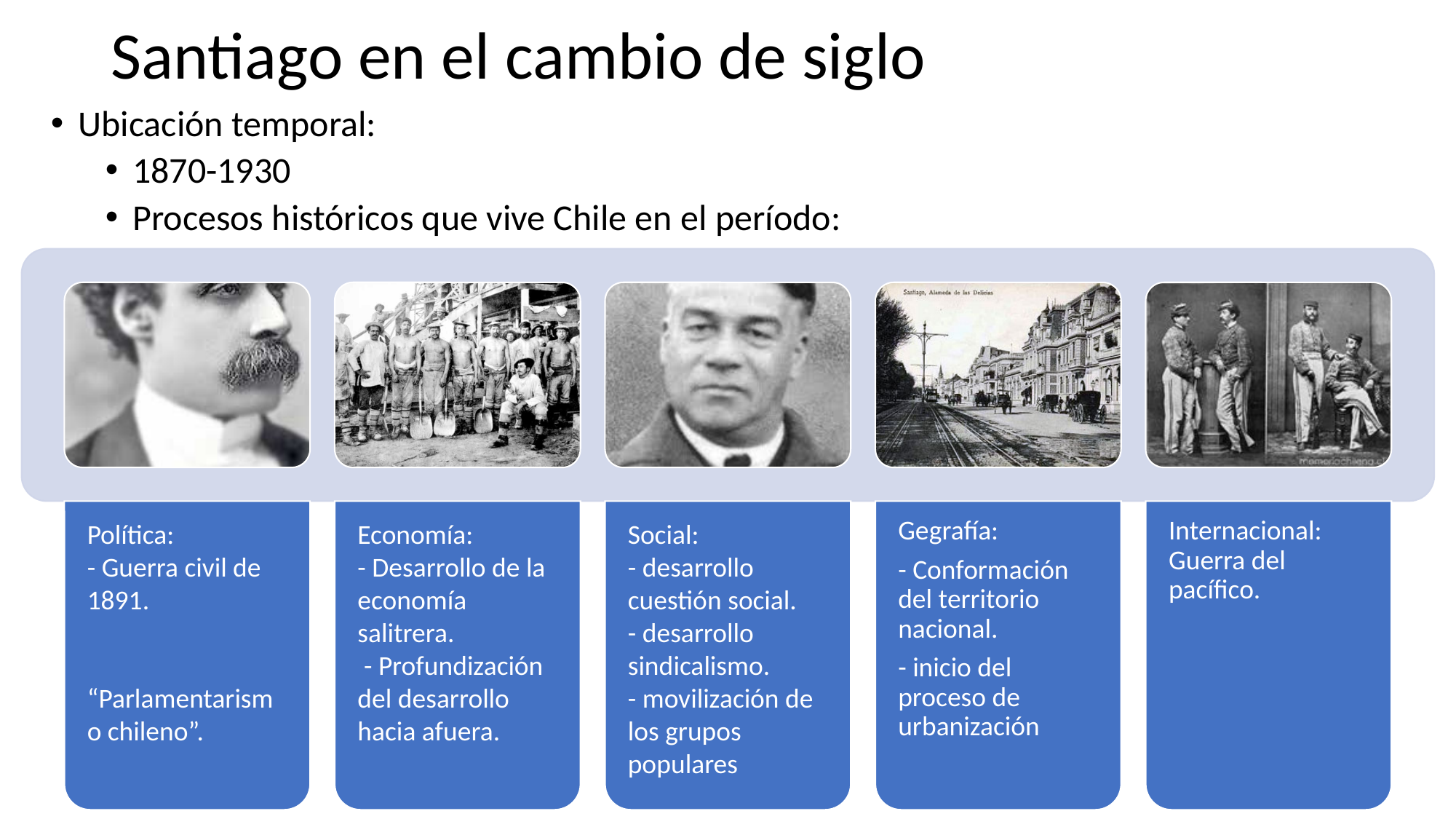

# Santiago en el cambio de siglo
Ubicación temporal:
1870-1930
Procesos históricos que vive Chile en el período:

Política:
- Guerra civil de 1891.

 “Parlamentarismo chileno”.

Economía:
- Desarrollo de la economía salitrera.
 - Profundización del desarrollo hacia afuera.

Social:
- desarrollo cuestión social.
- desarrollo sindicalismo.
- movilización de los grupos populares
Gegrafía:
- Conformación del territorio nacional.
- inicio del proceso de urbanización
Internacional: Guerra del pacífico.